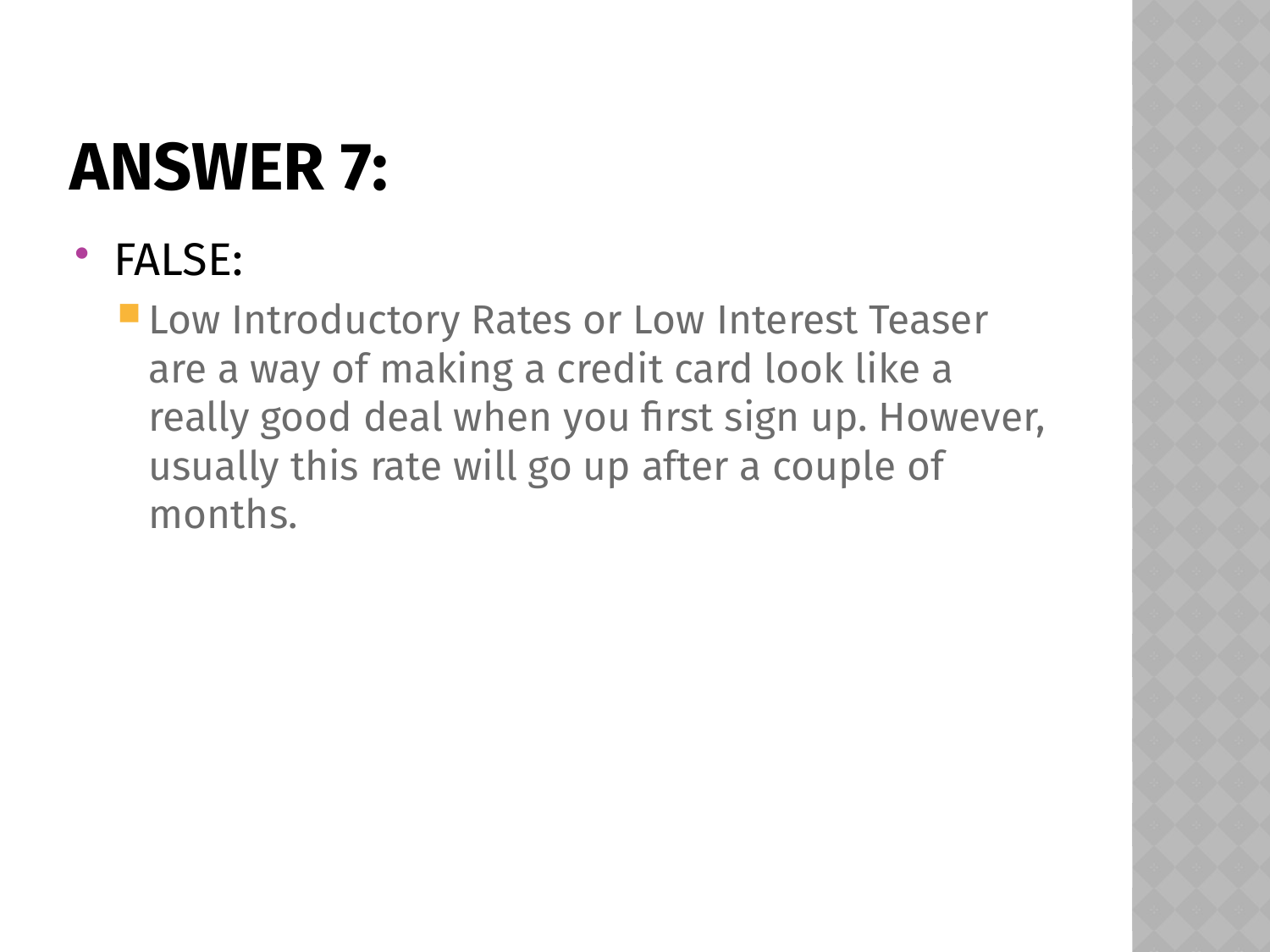

# Answer 7:
FALSE:
Low Introductory Rates or Low Interest Teaser are a way of making a credit card look like a really good deal when you first sign up. However, usually this rate will go up after a couple of months.